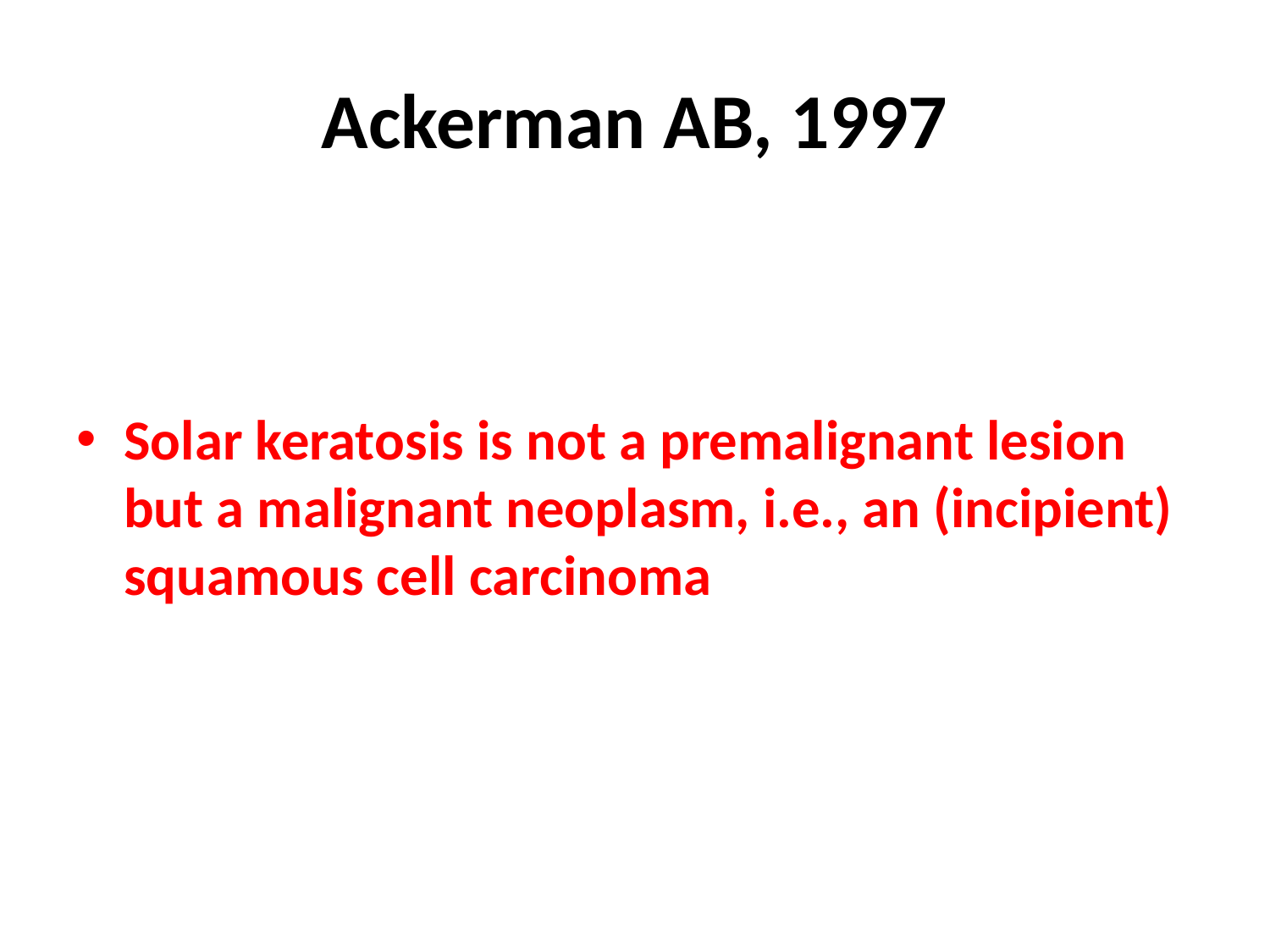

# Ackerman AB, 1997
Solar keratosis is not a premalignant lesion but a malignant neoplasm, i.e., an (incipient) squamous cell carcinoma